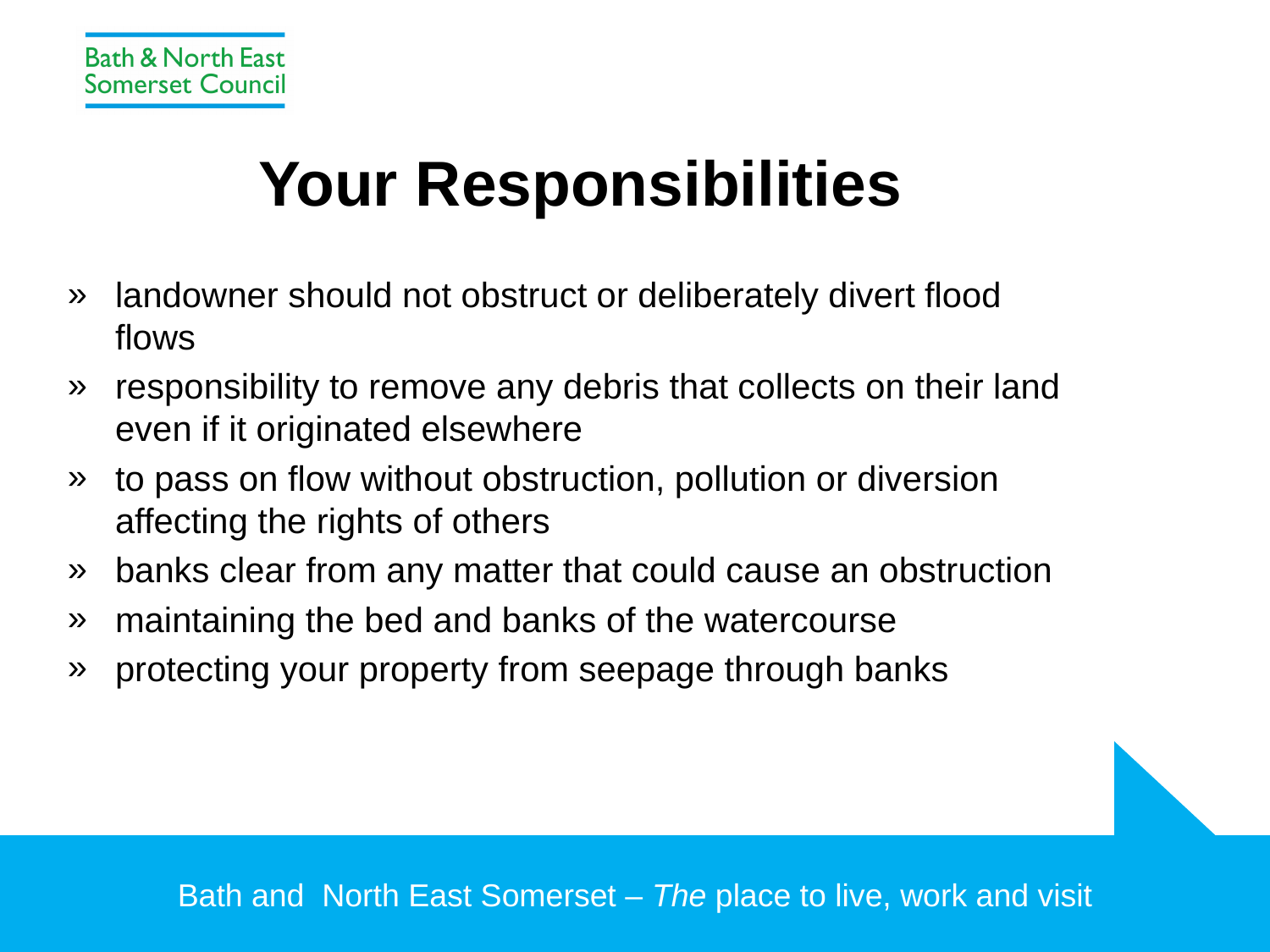

# Your Responsibilities
landowner should not obstruct or deliberately divert flood flows
responsibility to remove any debris that collects on their land even if it originated elsewhere
to pass on flow without obstruction, pollution or diversion affecting the rights of others
banks clear from any matter that could cause an obstruction
maintaining the bed and banks of the watercourse
protecting your property from seepage through banks